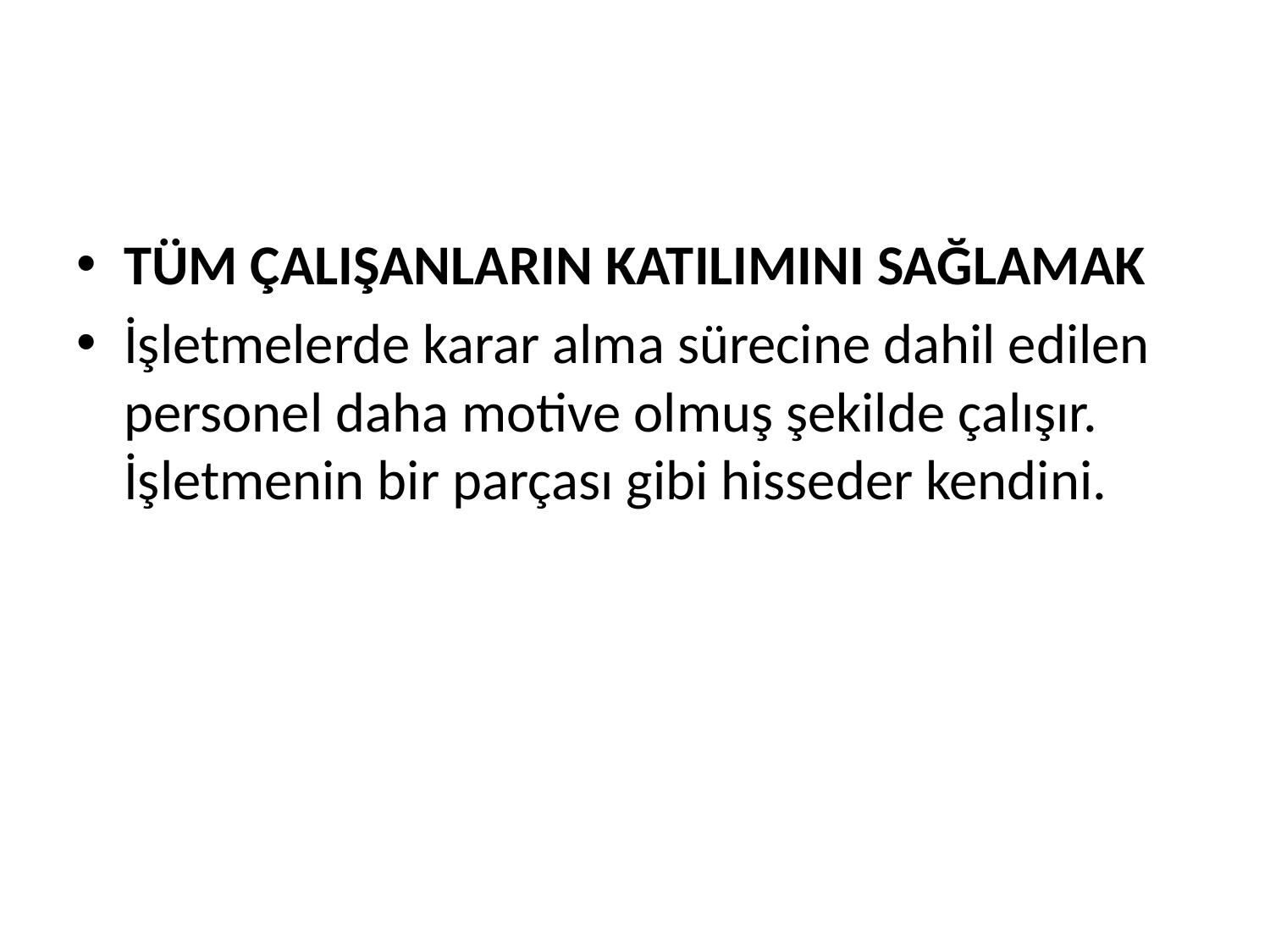

#
TÜM ÇALIŞANLARIN KATILIMINI SAĞLAMAK
İşletmelerde karar alma sürecine dahil edilen personel daha motive olmuş şekilde çalışır. İşletmenin bir parçası gibi hisseder kendini.